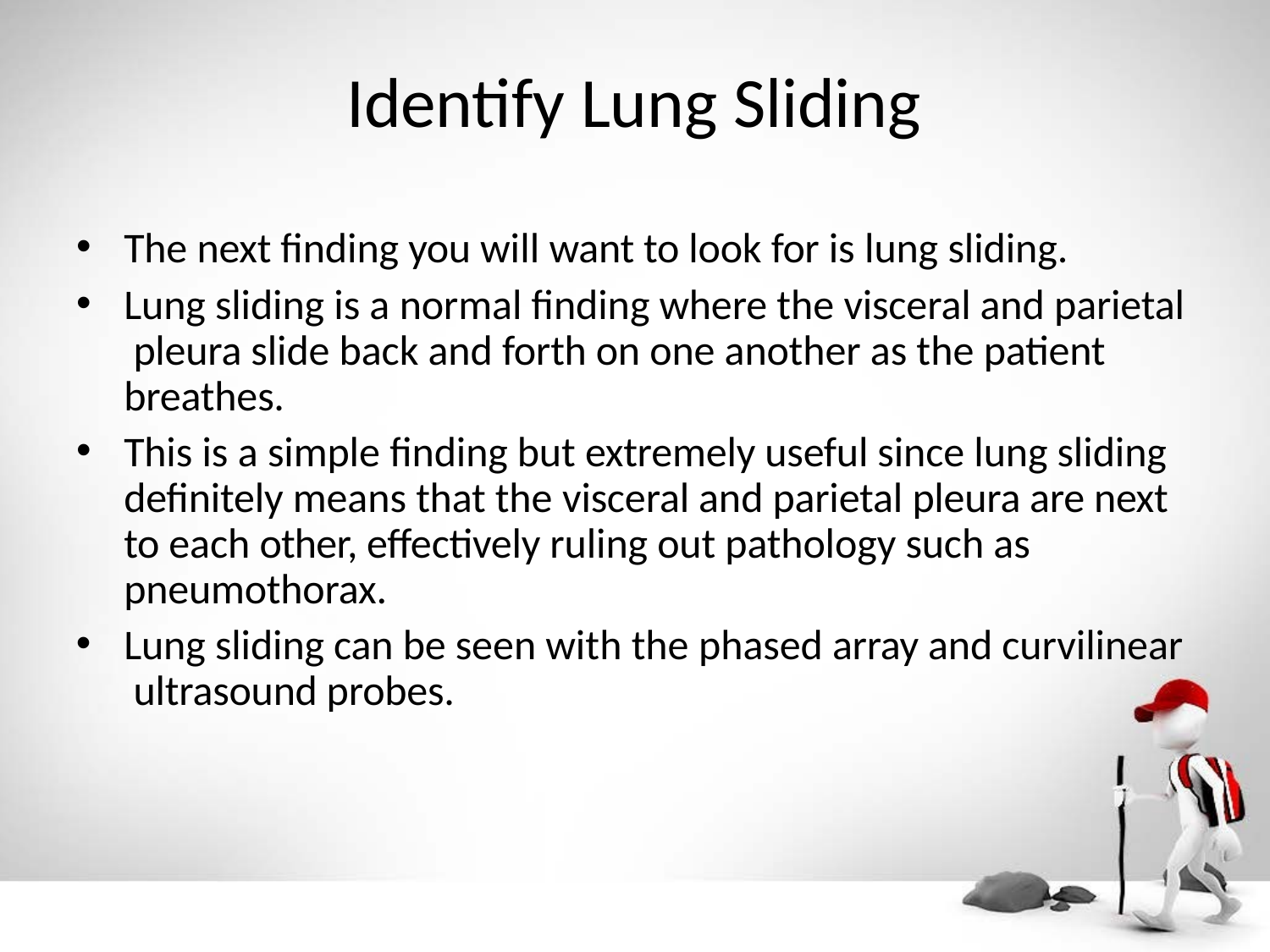

# Identify Lung Sliding
The next finding you will want to look for is lung sliding.
Lung sliding is a normal finding where the visceral and parietal  pleura slide back and forth on one another as the patient  breathes.
This is a simple finding but extremely useful since lung sliding  definitely means that the visceral and parietal pleura are next  to each other, effectively ruling out pathology such as  pneumothorax.
Lung sliding can be seen with the phased array and curvilinear  ultrasound probes.